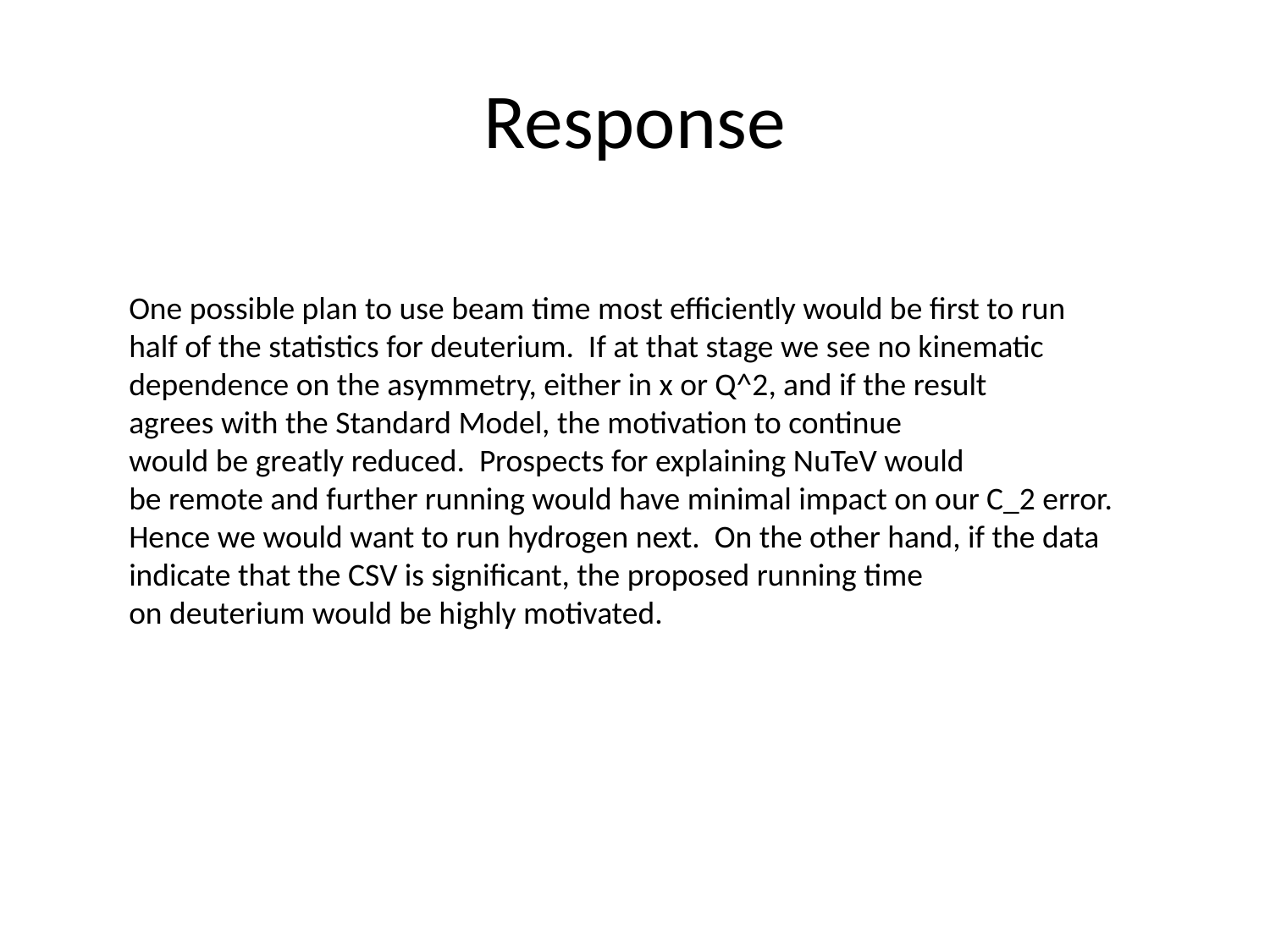

# Response

One possible plan to use beam time most efficiently would be first to run
half of the statistics for deuterium.  If at that stage we see no kinematic
dependence on the asymmetry, either in x or Q^2, and if the result
agrees with the Standard Model, the motivation to continue
would be greatly reduced.  Prospects for explaining NuTeV would
be remote and further running would have minimal impact on our C_2 error.  Hence we would want to run hydrogen next.  On the other hand, if the data indicate that the CSV is significant, the proposed running time
on deuterium would be highly motivated.